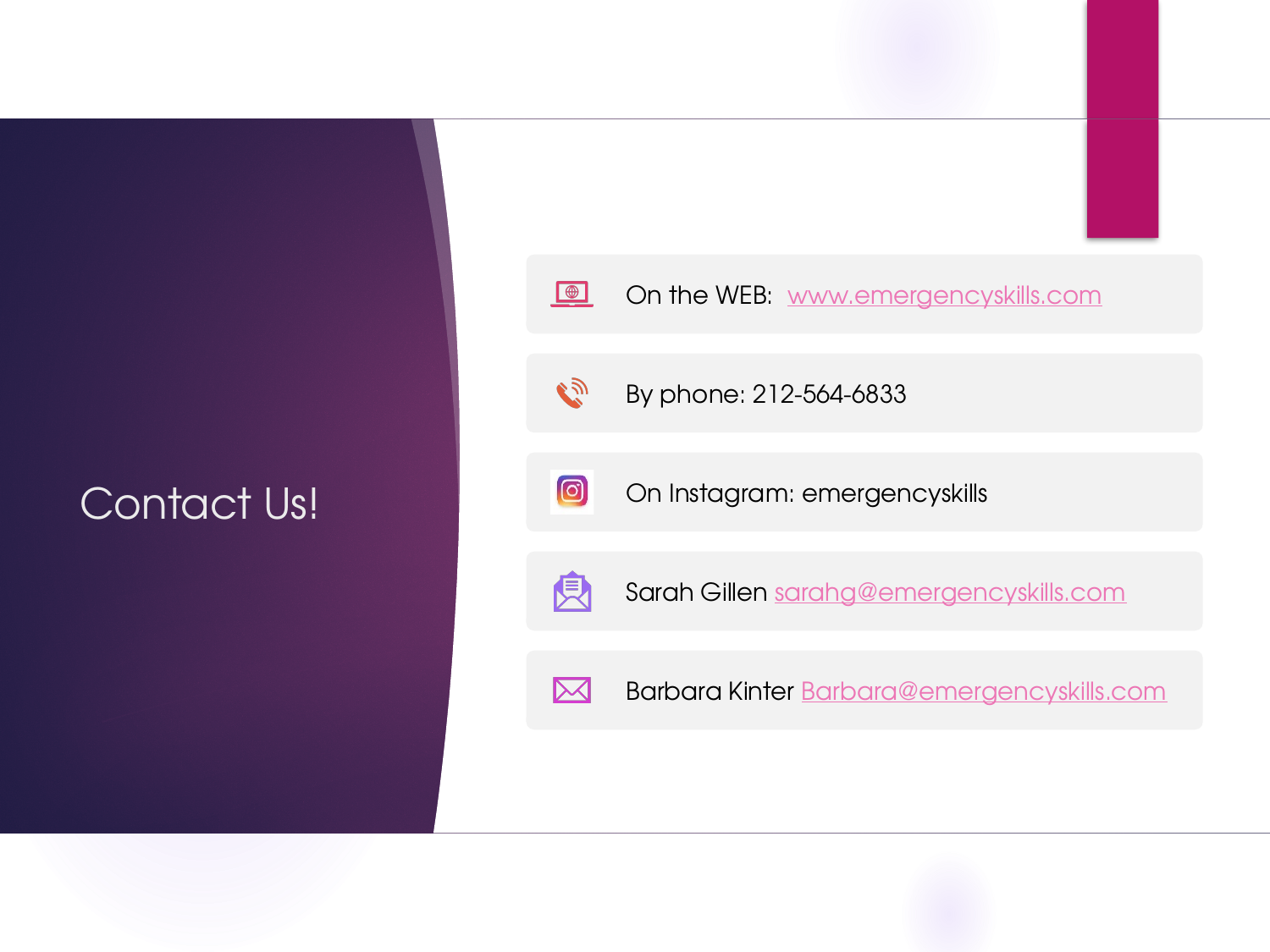

On the WEB:  www.emergencyskills.com
By phone: 212-564-6833
On Instagram: emergencyskills
Sarah Gillen sarahg@emergencyskills.com
Barbara Kinter Barbara@emergencyskills.com
# Contact Us!